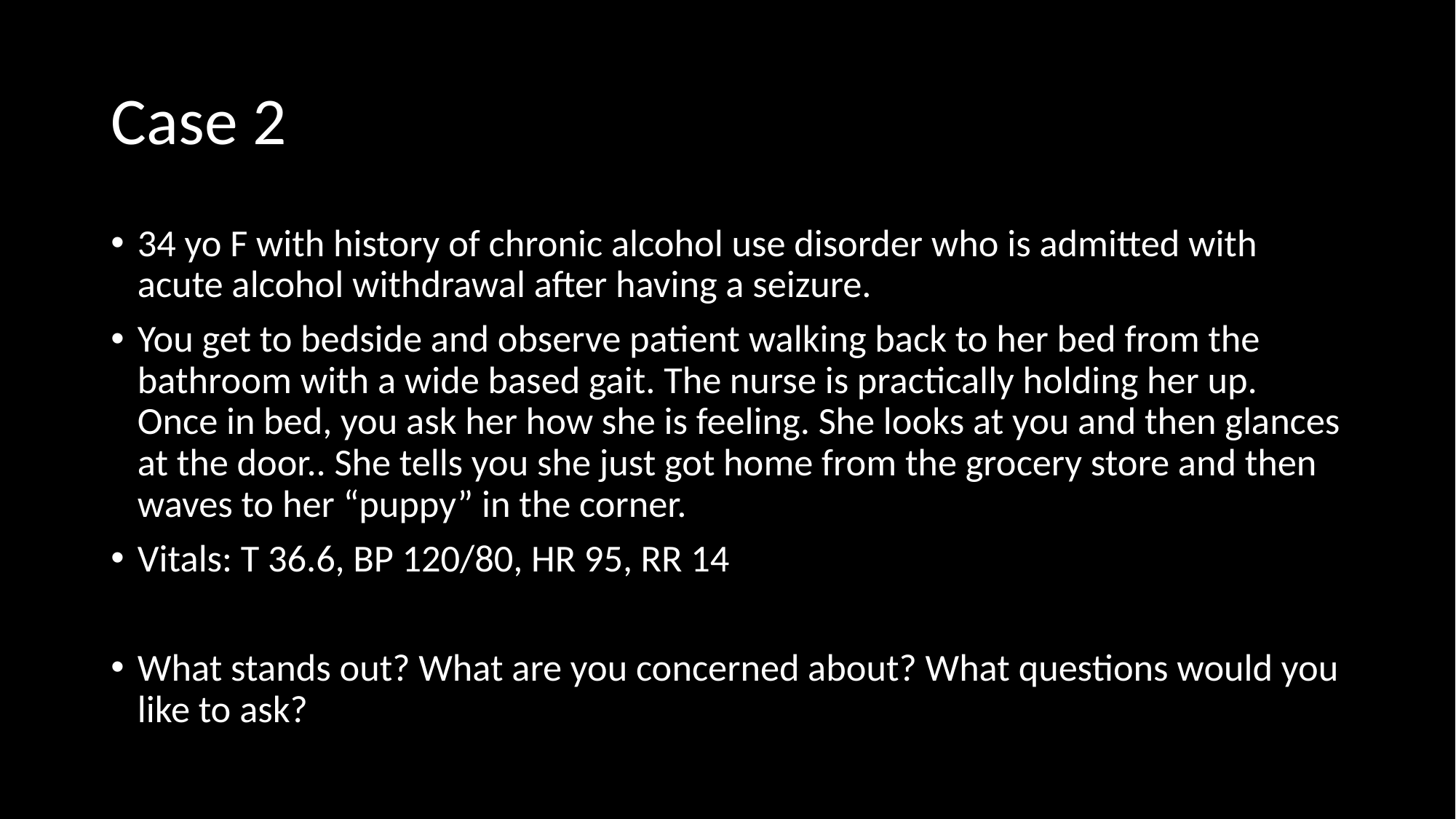

# Case 2
34 yo F with history of chronic alcohol use disorder who is admitted with acute alcohol withdrawal after having a seizure.
You get to bedside and observe patient walking back to her bed from the bathroom with a wide based gait. The nurse is practically holding her up. Once in bed, you ask her how she is feeling. She looks at you and then glances at the door.. She tells you she just got home from the grocery store and then waves to her “puppy” in the corner.
Vitals: T 36.6, BP 120/80, HR 95, RR 14

What stands out? What are you concerned about? What questions would you like to ask?